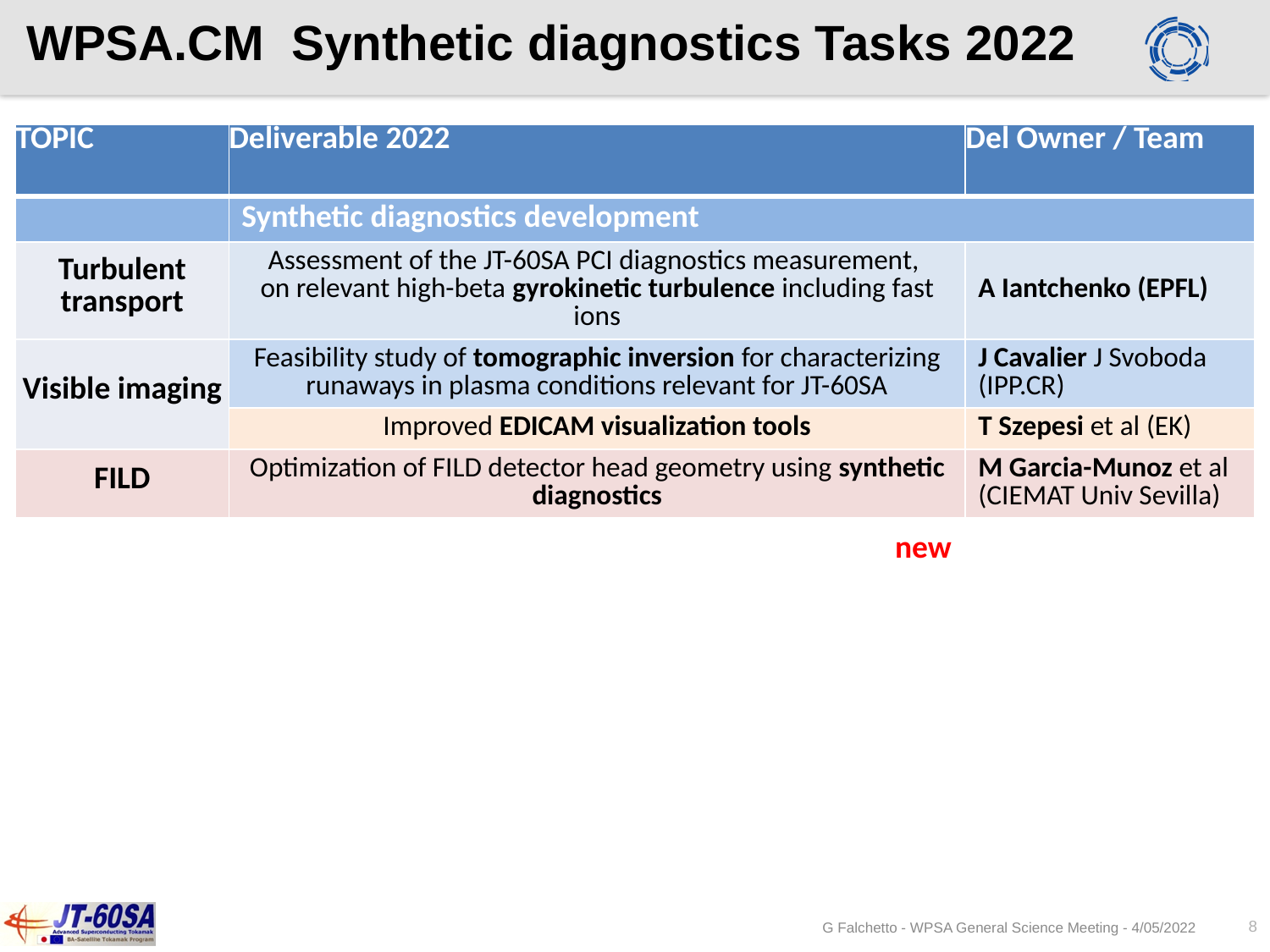

WPSA.CM  Synthetic diagnostics Tasks 2022
| TOPIC | Deliverable 2022 | Del Owner / Team |
| --- | --- | --- |
|  | Synthetic diagnostics development |  |
| Turbulent transport | Assessment of the JT-60SA PCI diagnostics measurement, on relevant high-beta gyrokinetic turbulence including fast ions | A Iantchenko (EPFL) |
| Visible imaging | Feasibility study of tomographic inversion for characterizing runaways in plasma conditions relevant for JT-60SA | J Cavalier J Svoboda (IPP.CR) |
|  | Improved EDICAM visualization tools | T Szepesi et al (EK) |
| FILD | Optimization of FILD detector head geometry using synthetic diagnostics | M Garcia-Munoz et al (CIEMAT Univ Sevilla) |
new
8
G Falchetto - WPSA General Science Meeting - 4/05/2022